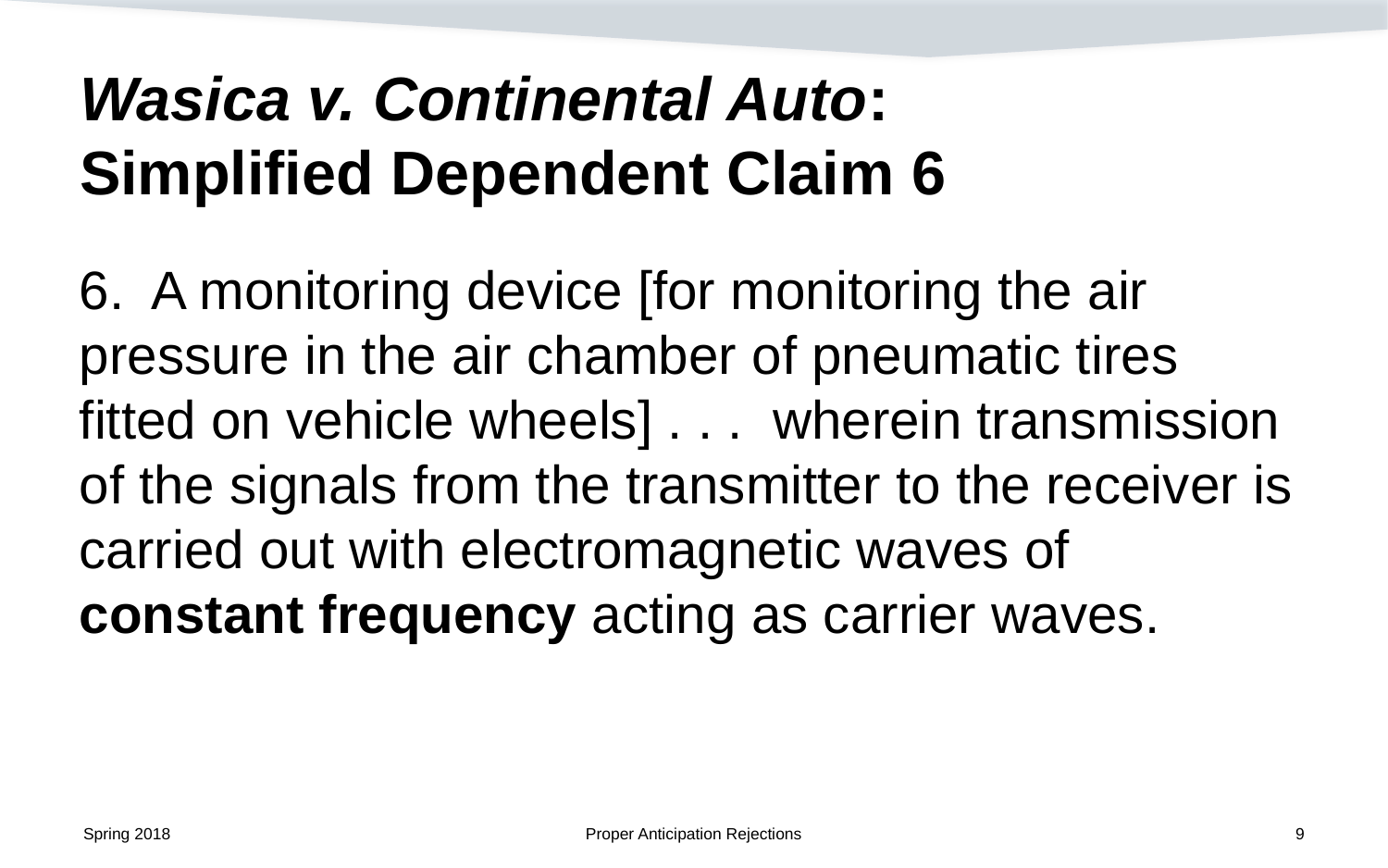

# Wasica v. Continental Auto: Simplified Dependent Claim 6
6.  A monitoring device [for monitoring the air pressure in the air chamber of pneumatic tires fitted on vehicle wheels] . . .  wherein transmission of the signals from the transmitter to the receiver is carried out with electromagnetic waves of constant frequency acting as carrier waves.
Spring 2018
Proper Anticipation Rejections
9